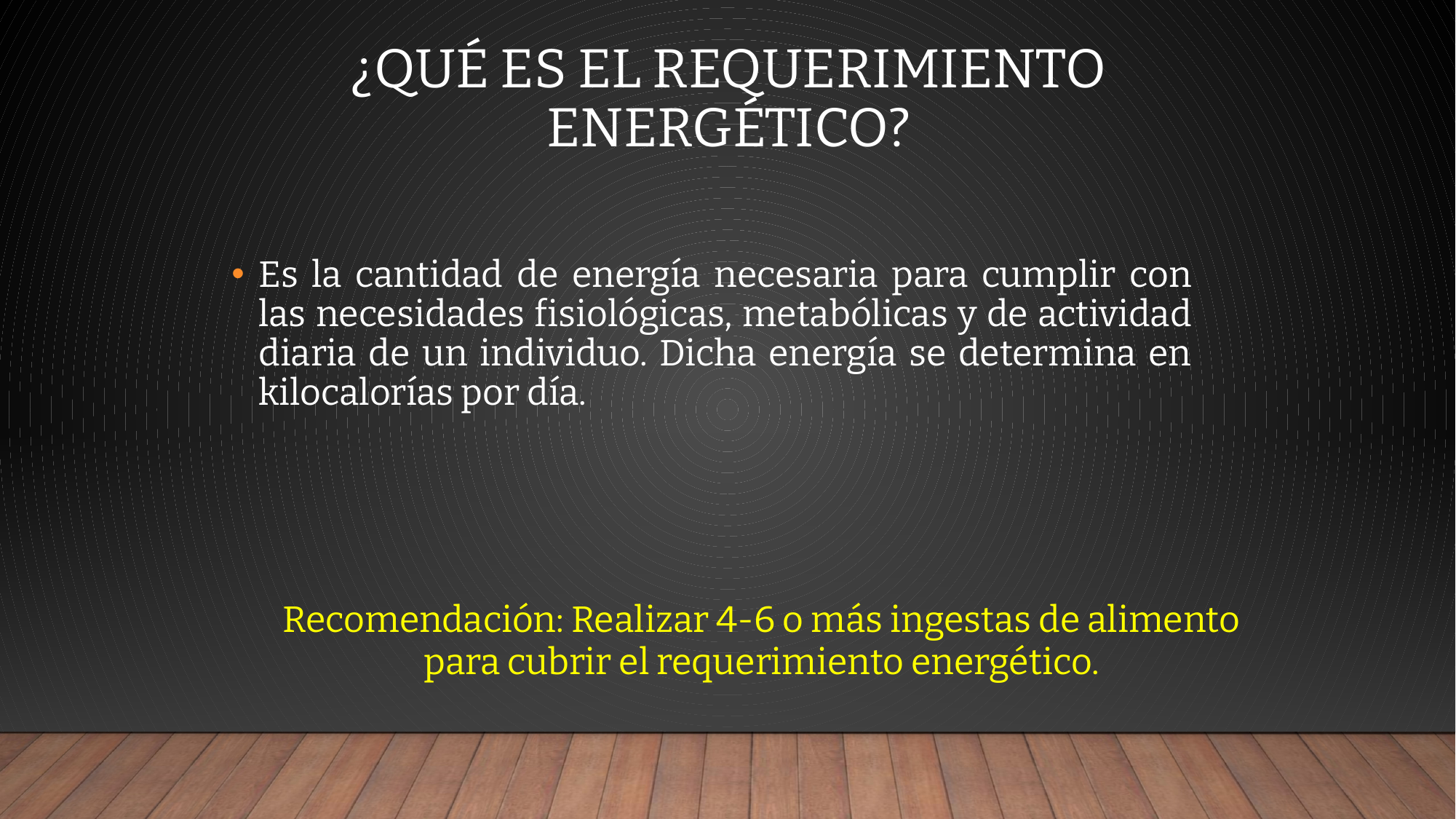

# ¿Qué es el Requerimiento Energético?

Es la cantidad de energía necesaria para cumplir con las necesidades fisiológicas, metabólicas y de actividad diaria de un individuo. Dicha energía se determina en kilocalorías por día.

Recomendación: Realizar 4-6 o más ingestas de alimento
para cubrir el requerimiento energético.